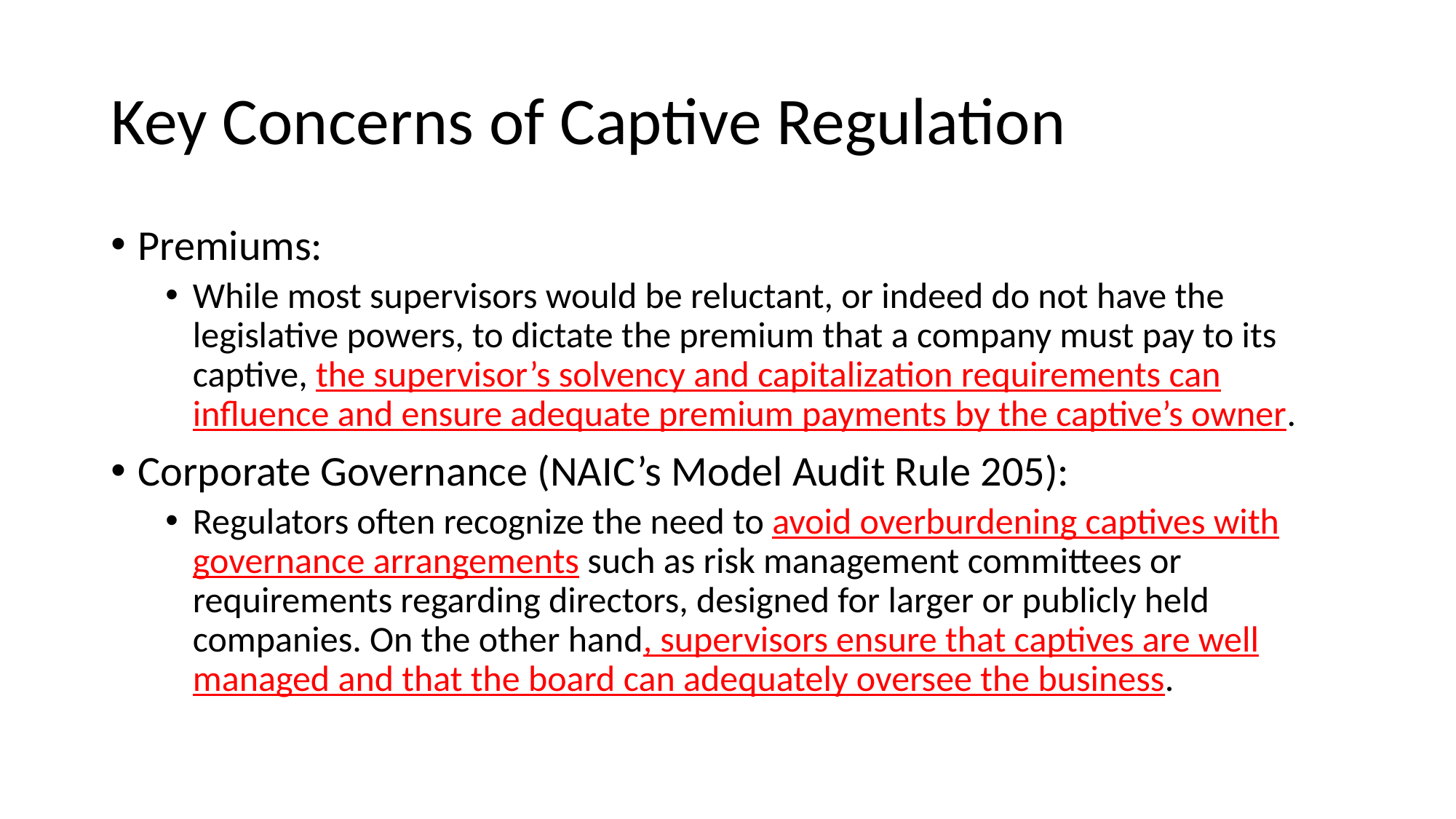

# Key Concerns of Captive Regulation
Premiums:
While most supervisors would be reluctant, or indeed do not have the legislative powers, to dictate the premium that a company must pay to its captive, the supervisor’s solvency and capitalization requirements can influence and ensure adequate premium payments by the captive’s owner.
Corporate Governance (NAIC’s Model Audit Rule 205):
Regulators often recognize the need to avoid overburdening captives with governance arrangements such as risk management committees or requirements regarding directors, designed for larger or publicly held companies. On the other hand, supervisors ensure that captives are well managed and that the board can adequately oversee the business.